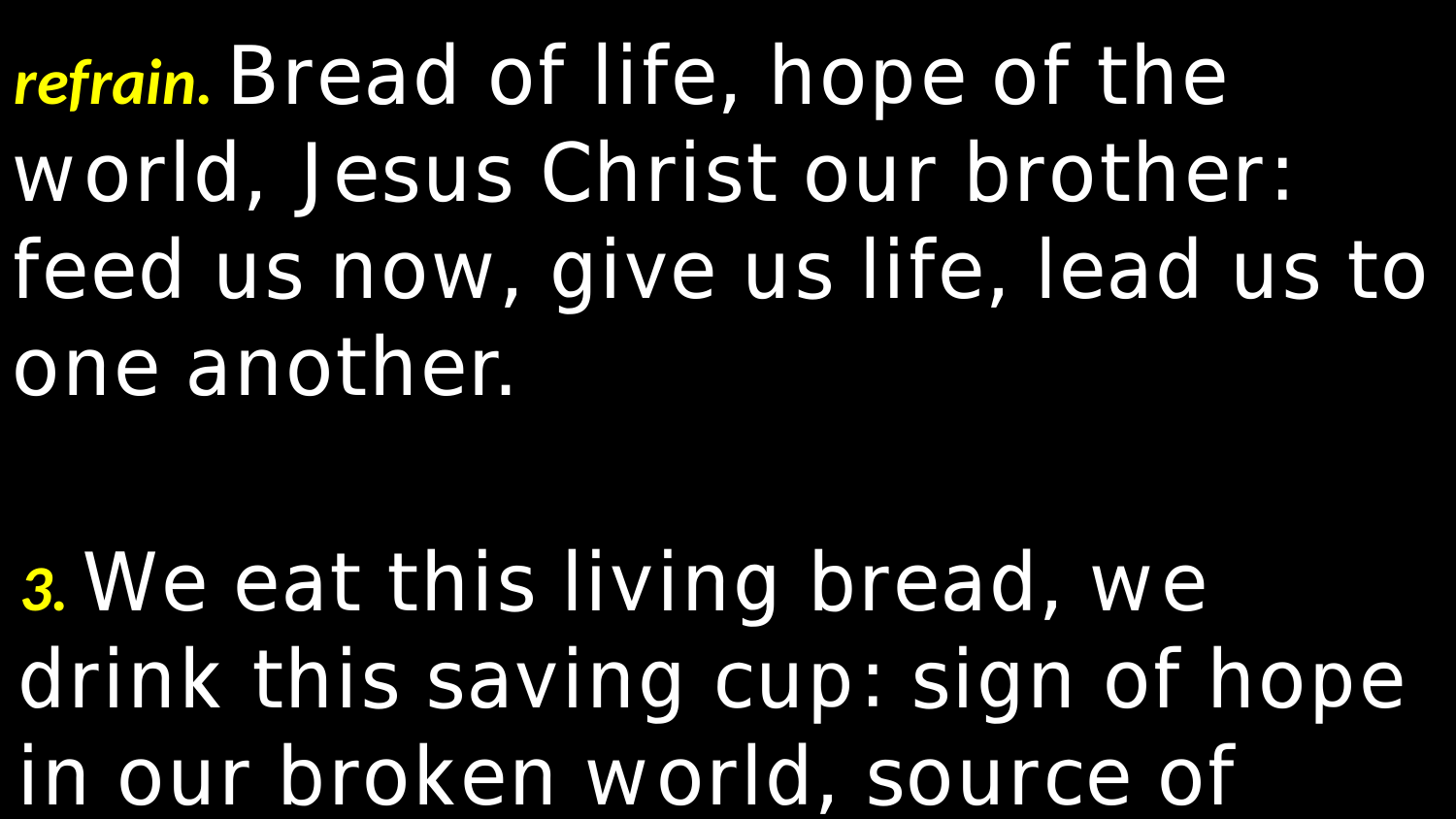

refrain. Bread of life, hope of the world, Jesus Christ our brother: feed us now, give us life, lead us to one another.

3. We eat this living bread, we drink this saving cup: sign of hope in our broken world, source of lasting love.